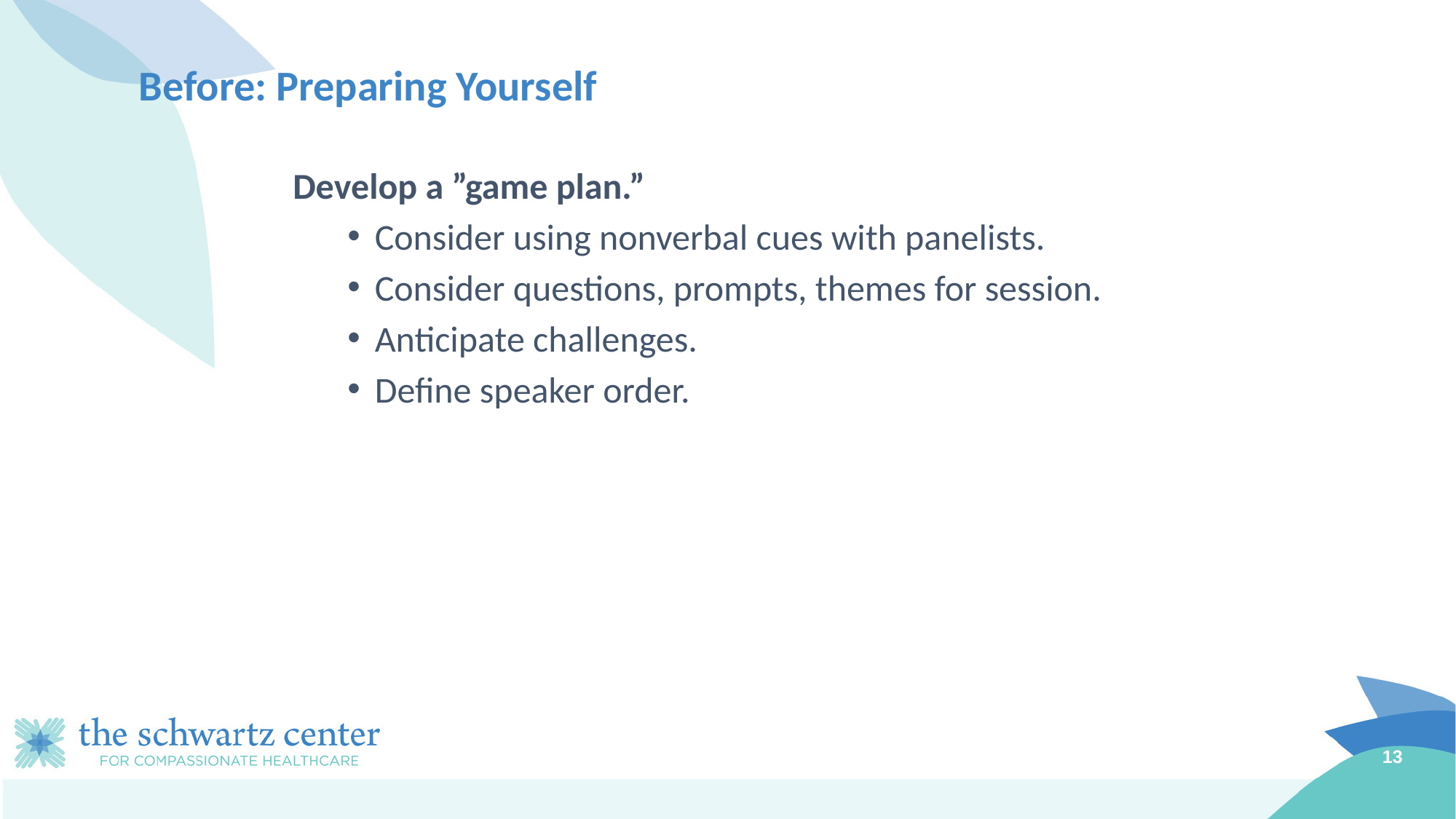

# Before: Preparing Yourself
Develop a ”game plan.”
Consider using nonverbal cues with panelists.
Consider questions, prompts, themes for session.
Anticipate challenges.
Define speaker order.